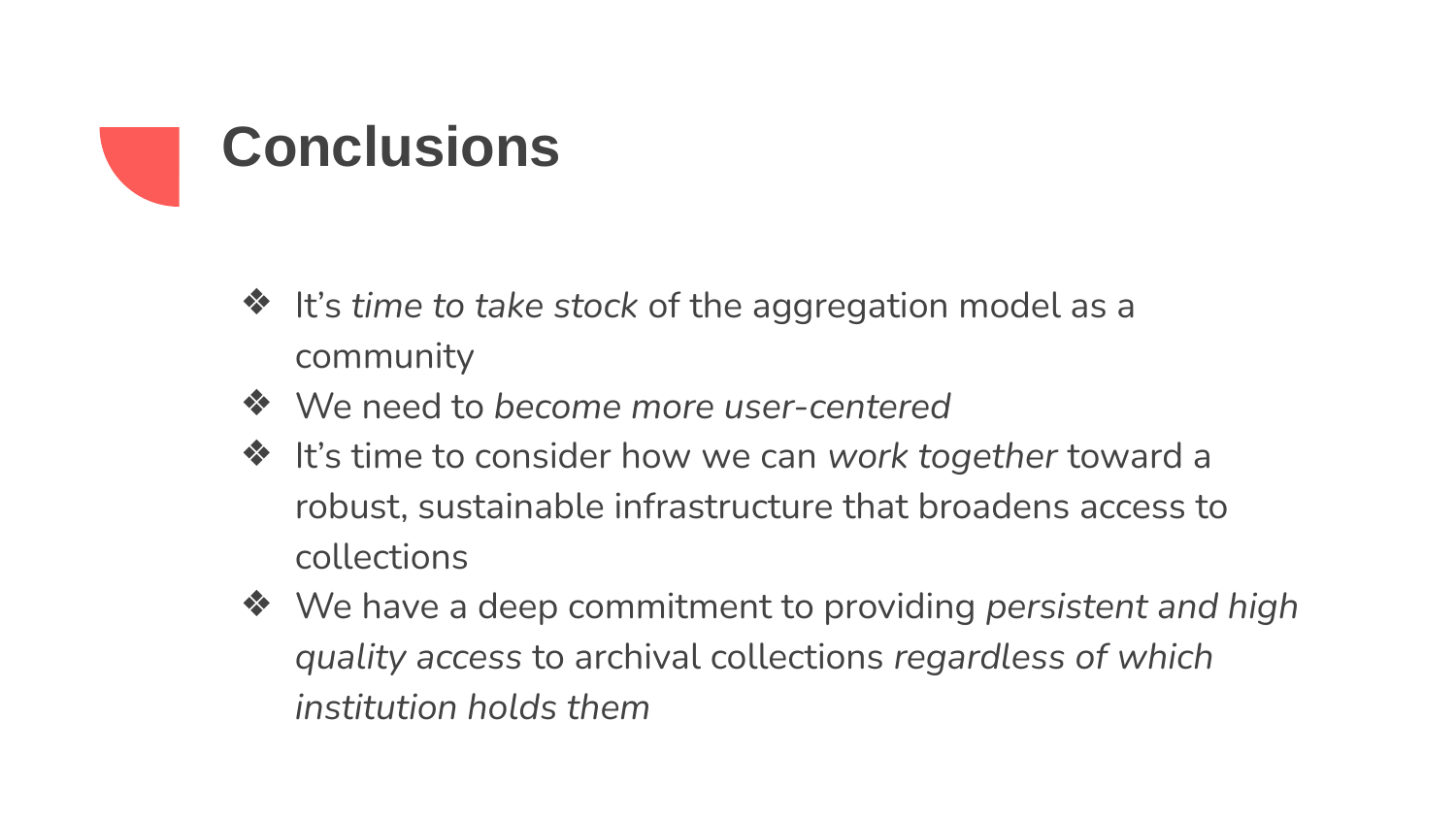

# Conclusions
It’s time to take stock of the aggregation model as a community
We need to become more user-centered
It’s time to consider how we can work together toward a robust, sustainable infrastructure that broadens access to collections
We have a deep commitment to providing persistent and high quality access to archival collections regardless of which institution holds them